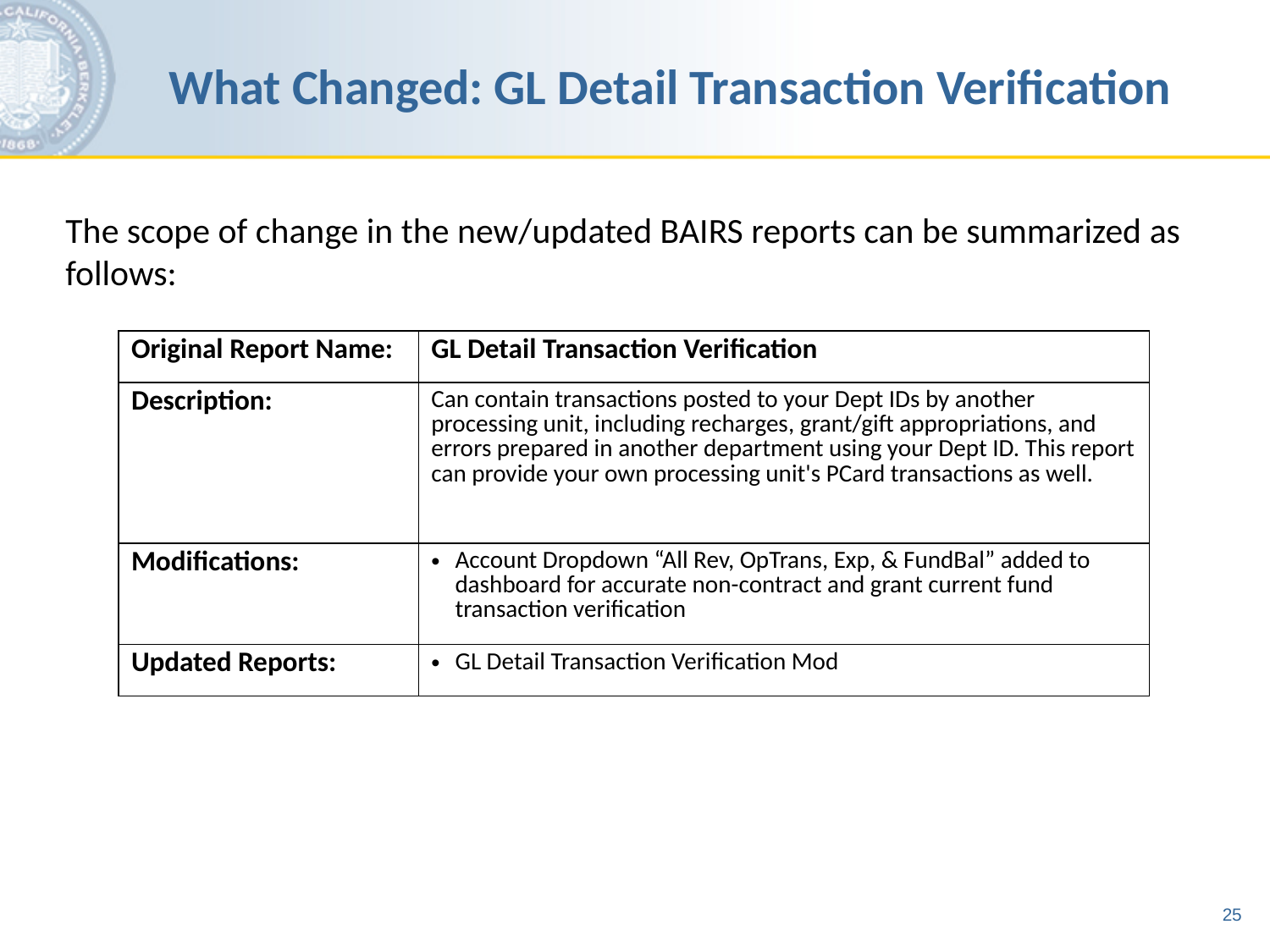

# What Changed: GL Detail Transaction Verification

The scope of change in the new/updated BAIRS reports can be summarized as follows:
| Original Report Name: | GL Detail Transaction Verification |
| --- | --- |
| Description: | Can contain transactions posted to your Dept IDs by another processing unit, including recharges, grant/gift appropriations, and errors prepared in another department using your Dept ID. This report can provide your own processing unit's PCard transactions as well. |
| Modifications: | Account Dropdown “All Rev, OpTrans, Exp, & FundBal” added to dashboard for accurate non-contract and grant current fund transaction verification |
| Updated Reports: | GL Detail Transaction Verification Mod |